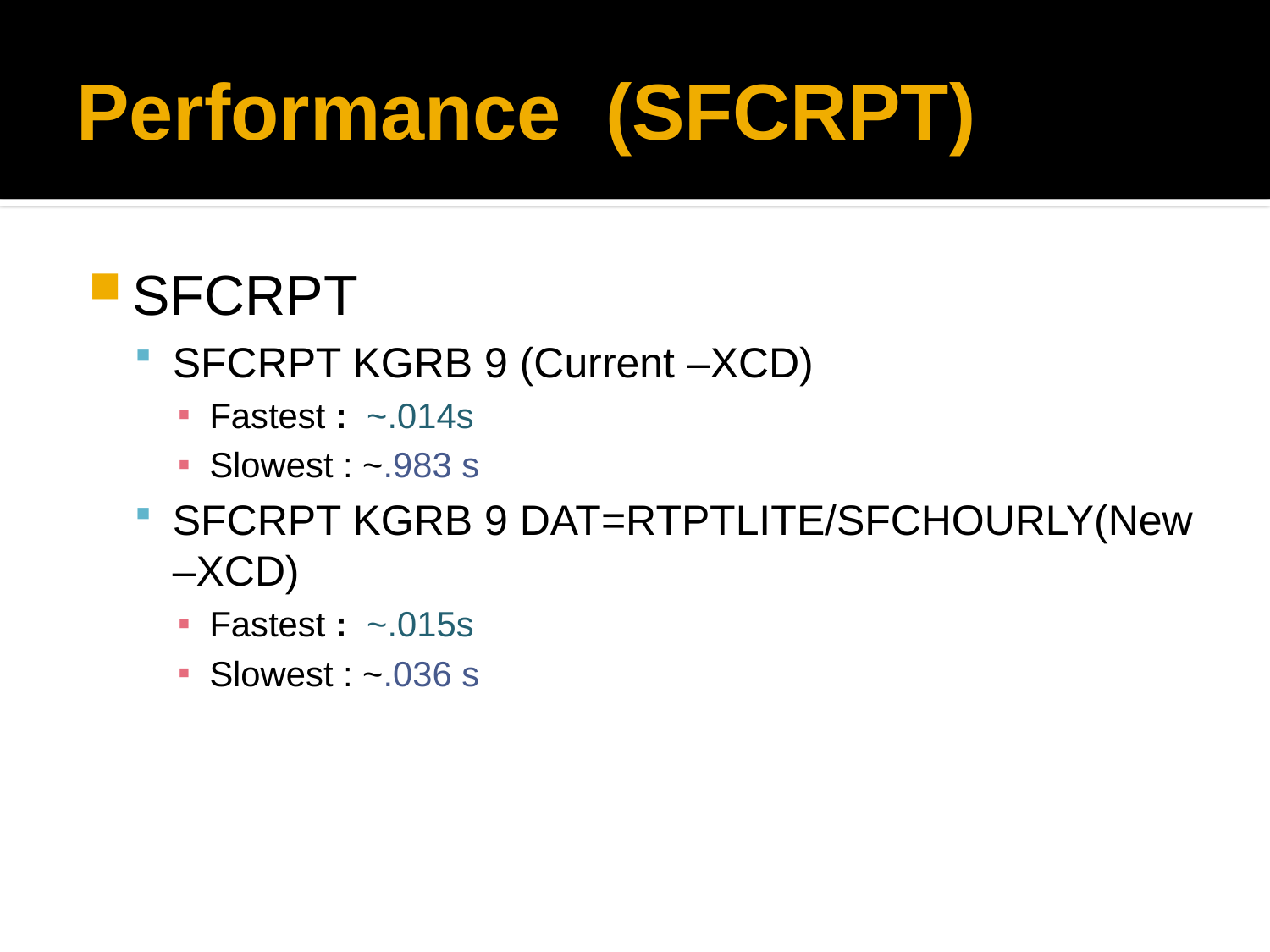

# Performance  (SFCRPT)
SFCRPT
SFCRPT KGRB 9 (Current –XCD)
Fastest :  ~.014s
Slowest : ~.983 s
SFCRPT KGRB 9 DAT=RTPTLITE/SFCHOURLY(New –XCD)
Fastest :  ~.015s
Slowest : ~.036 s